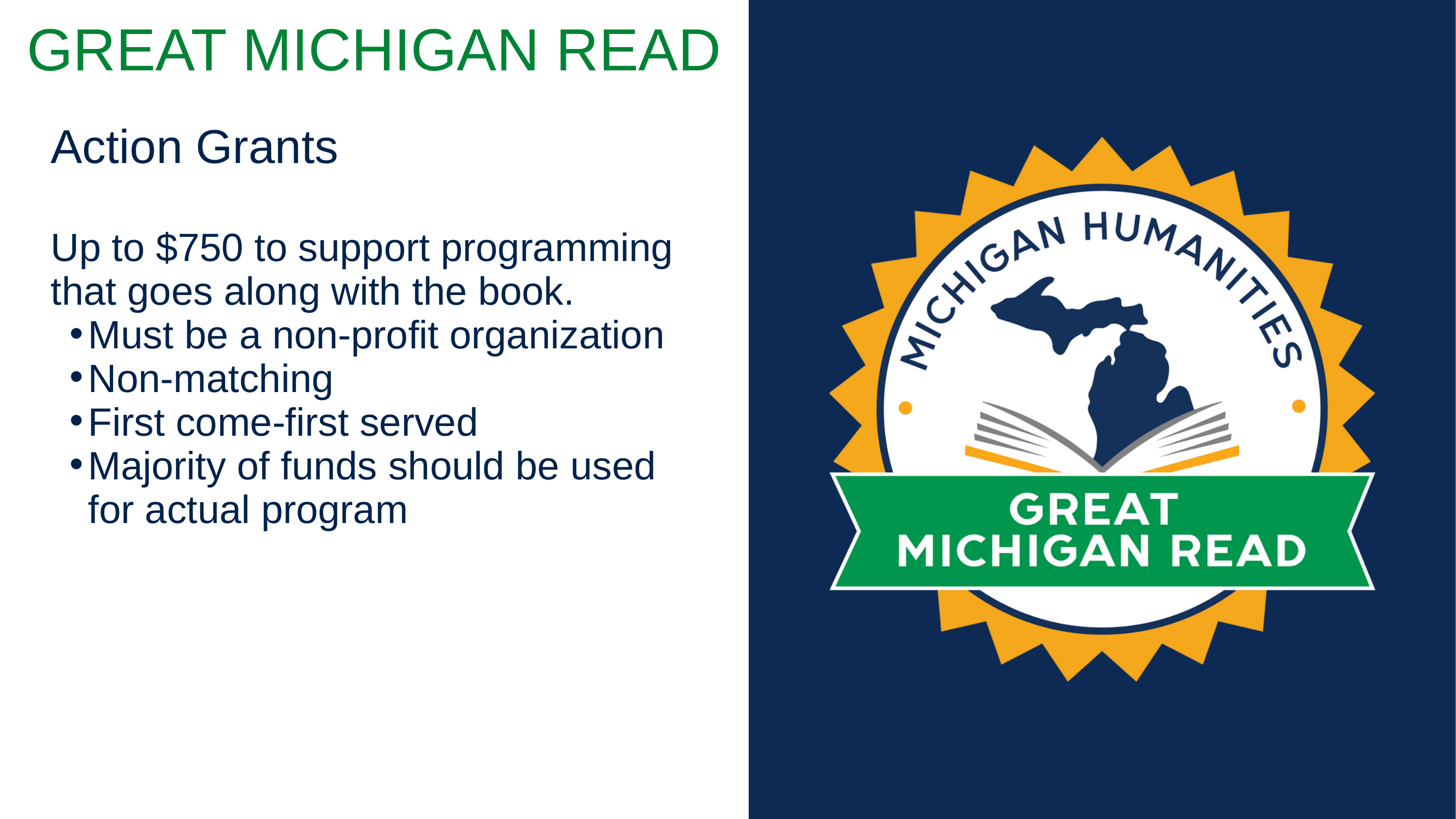

GREAT MICHIGAN READ
Action Grants

Up to $750 to support programming that goes along with the book.
Must be a non-profit organization
Non-matching
First come-first served
Majority of funds should be used for actual program